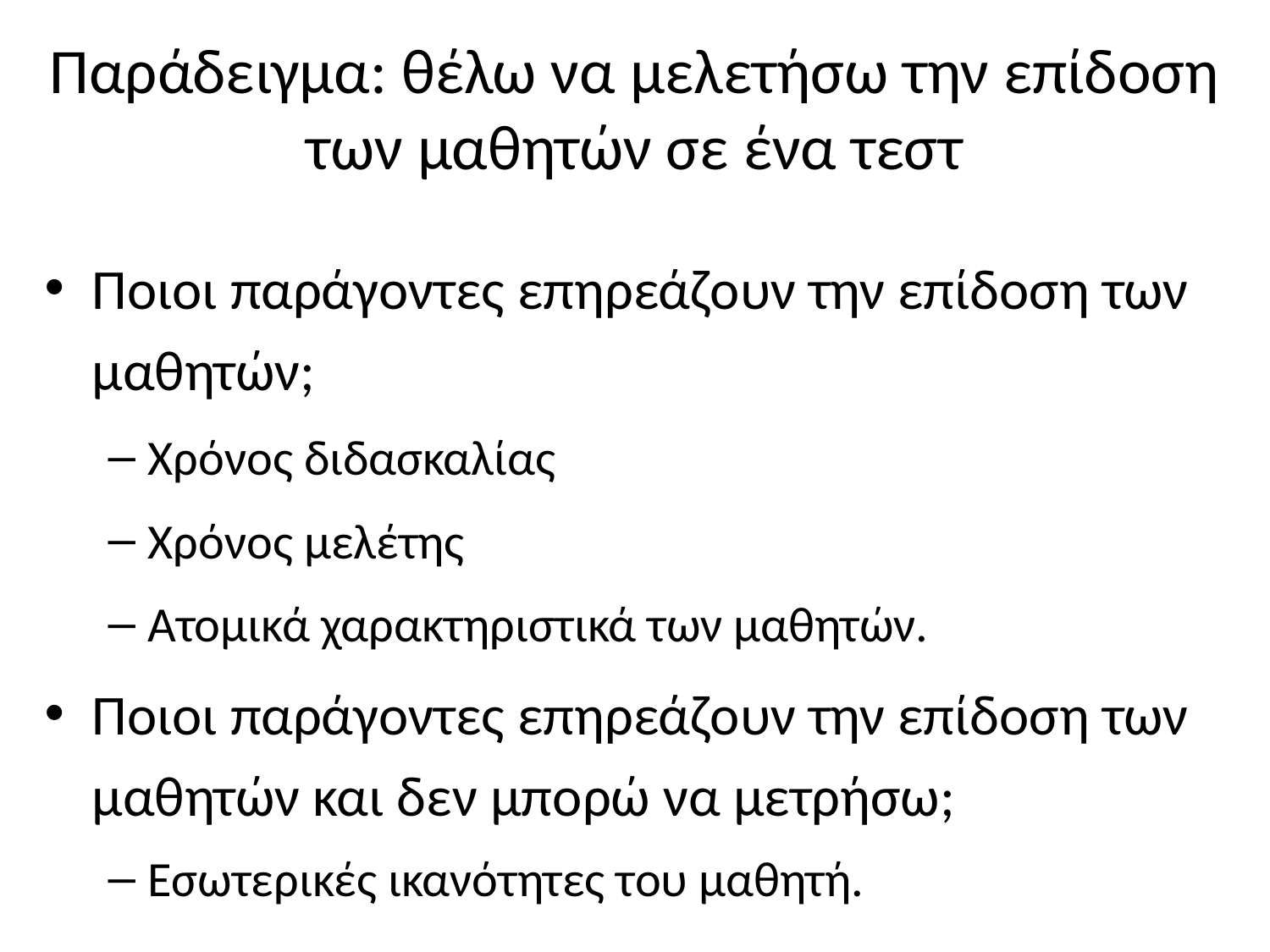

# Παράδειγμα: θέλω να μελετήσω την επίδοση των μαθητών σε ένα τεστ
Ποιοι παράγοντες επηρεάζουν την επίδοση των μαθητών;
Χρόνος διδασκαλίας
Χρόνος μελέτης
Ατομικά χαρακτηριστικά των μαθητών.
Ποιοι παράγοντες επηρεάζουν την επίδοση των μαθητών και δεν μπορώ να μετρήσω;
Εσωτερικές ικανότητες του μαθητή.